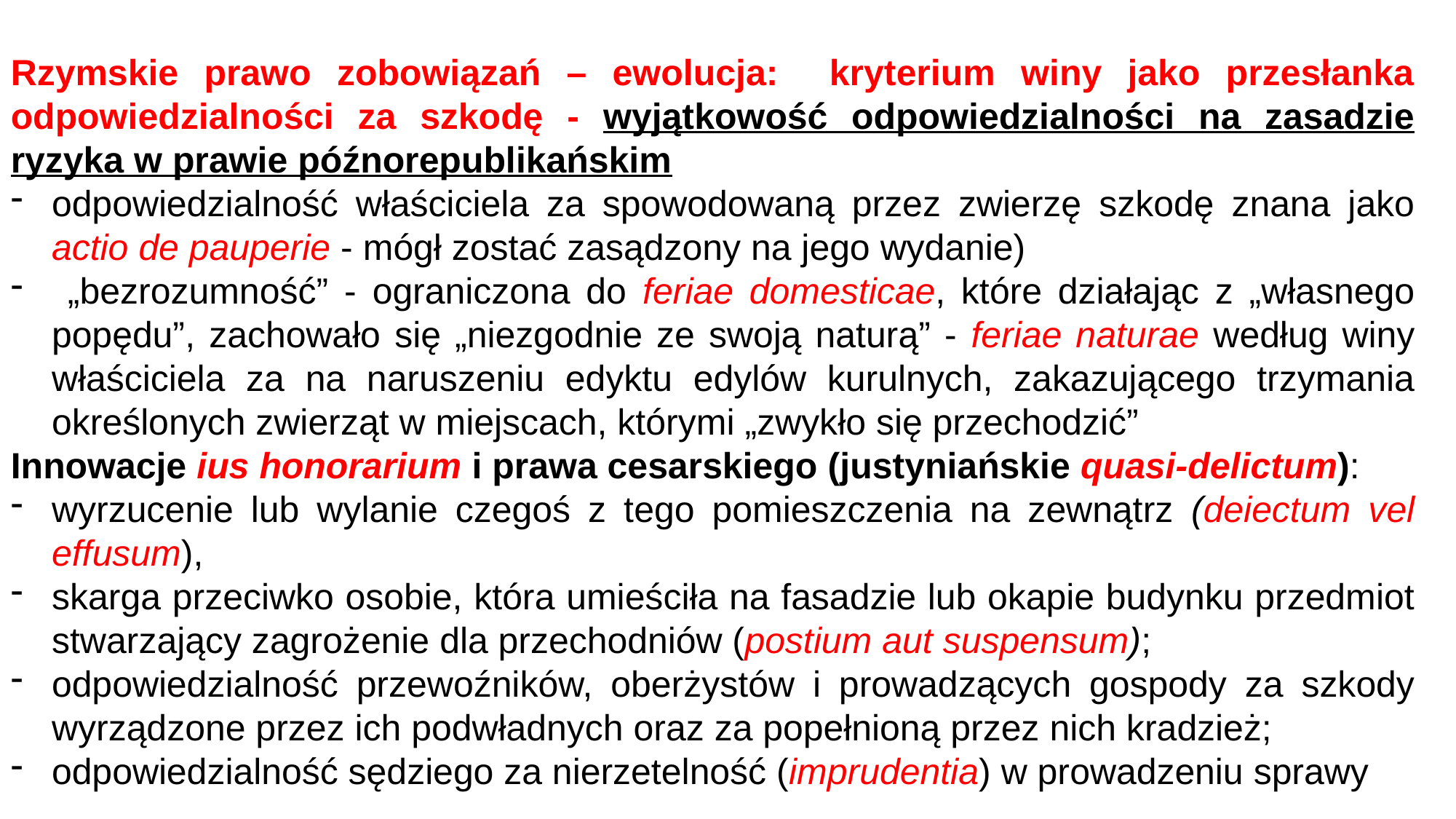

Rzymskie prawo zobowiązań – ewolucja:  kryterium winy jako przesłanka odpowiedzialności za szkodę - wyjątkowość odpowiedzialności na zasadzie ryzyka w prawie późnorepublikańskim
odpowiedzialność właściciela za spowodowaną przez zwierzę szkodę znana jako actio de pauperie - mógł zostać zasądzony na jego wydanie)
 „bezrozumność” - ograniczona do feriae domesticae, które działając z „własnego popędu”, zachowało się „niezgodnie ze swoją naturą” - feriae naturae według winy właściciela za na naruszeniu edyktu edylów kurulnych, zakazującego trzymania określonych zwierząt w miejscach, którymi „zwykło się przechodzić”
Innowacje ius honorarium i prawa cesarskiego (justyniańskie quasi-delictum):
wyrzucenie lub wylanie czegoś z tego pomieszczenia na zewnątrz (deiectum vel effusum),
skarga przeciwko osobie, która umieściła na fasadzie lub okapie budynku przedmiot stwarzający zagrożenie dla przechodniów (postium aut suspensum);
odpowiedzialność przewoźników, oberżystów i prowadzących gospody za szkody wyrządzone przez ich podwładnych oraz za popełnioną przez nich kradzież;
odpowiedzialność sędziego za nierzetelność (imprudentia) w prowadzeniu sprawy